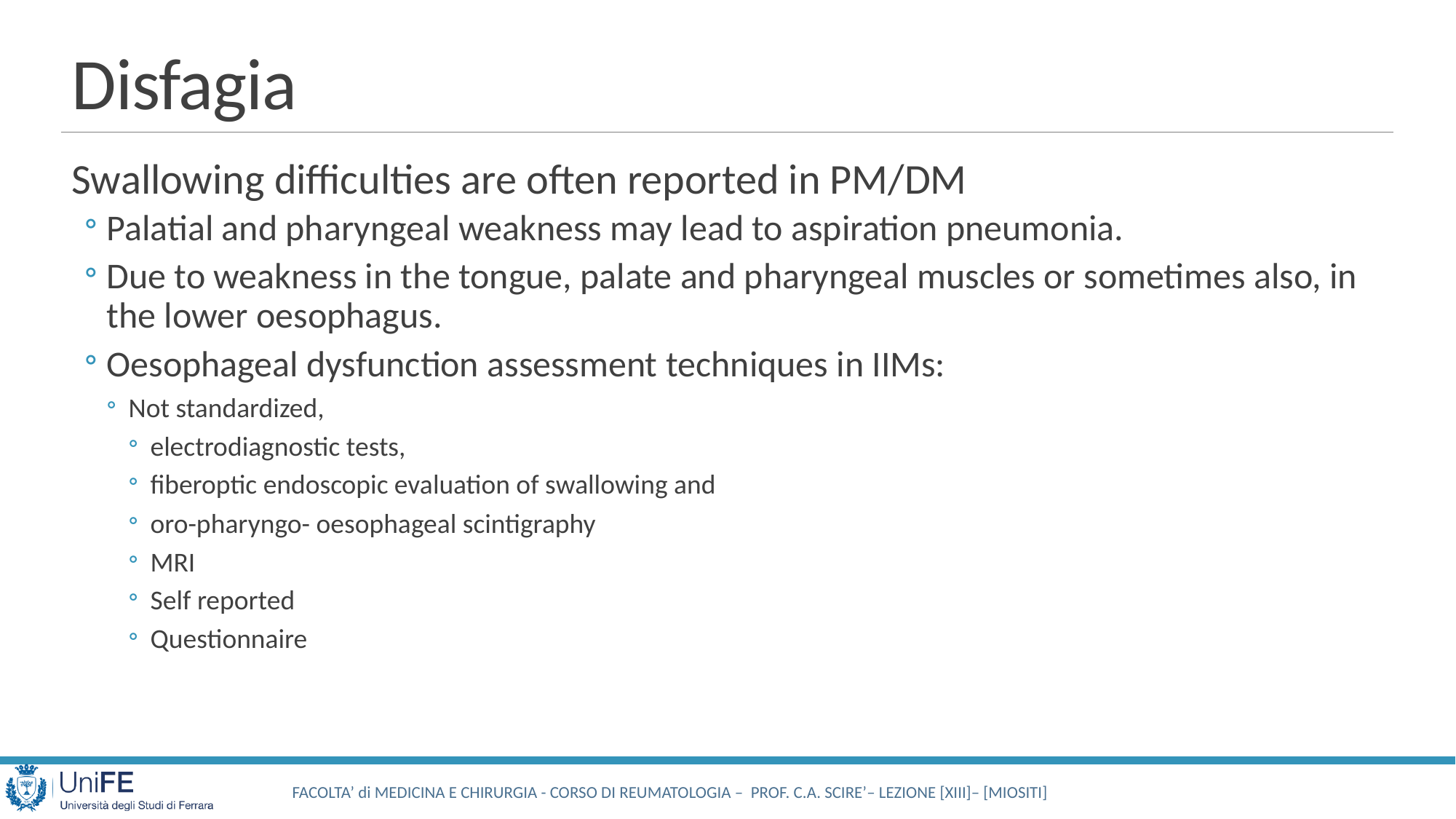

# Disfagia
Swallowing difficulties are often reported in PM/DM
Palatial and pharyngeal weakness may lead to aspiration pneumonia.
Due to weakness in the tongue, palate and pharyngeal muscles or sometimes also, in the lower oesophagus.
Oesophageal dysfunction assessment techniques in IIMs:
Not standardized,
electrodiagnostic tests,
fiberoptic endoscopic evaluation of swallowing and
oro-pharyngo- oesophageal scintigraphy
MRI
Self reported
Questionnaire